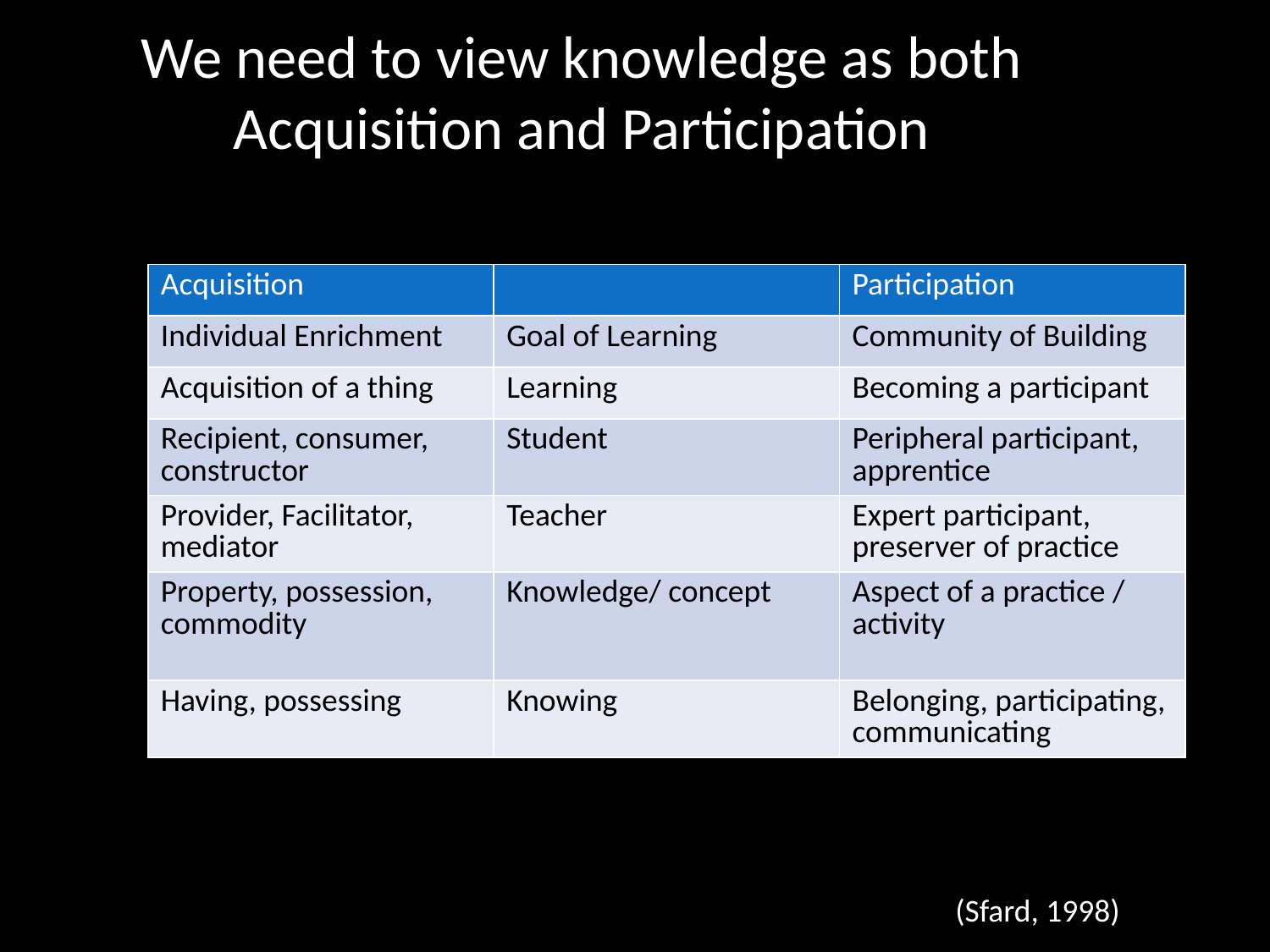

# We need to view knowledge as both Acquisition and Participation
| Acquisition |  | Participation |
| --- | --- | --- |
| Individual Enrichment | Goal of Learning | Community of Building |
| Acquisition of a thing | Learning | Becoming a participant |
| Recipient, consumer, constructor | Student | Peripheral participant, apprentice |
| Provider, Facilitator, mediator | Teacher | Expert participant, preserver of practice |
| Property, possession, commodity | Knowledge/ concept | Aspect of a practice / activity |
| Having, possessing | Knowing | Belonging, participating, communicating |
(Sfard, 1998)